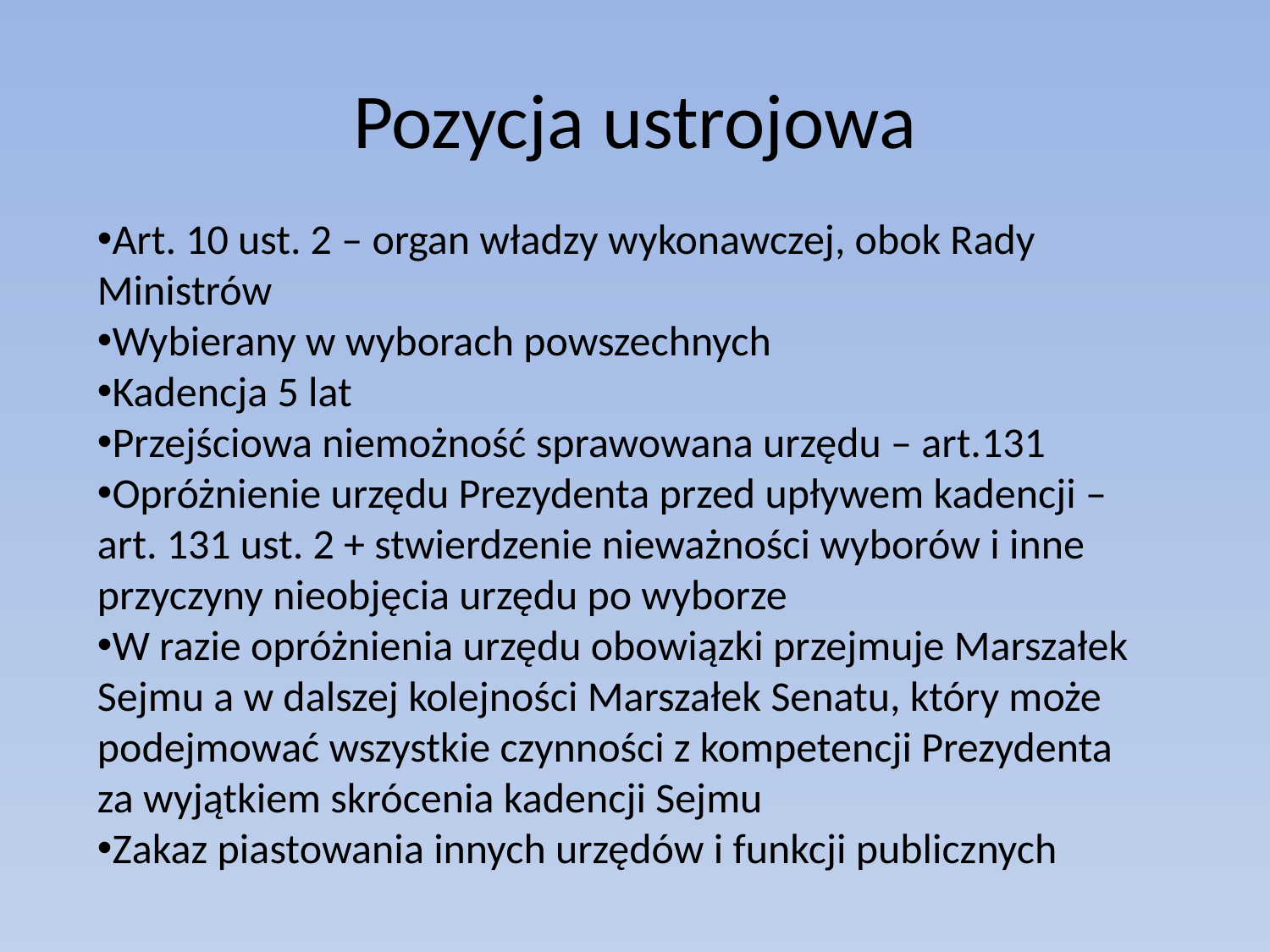

# Pozycja ustrojowa
Art. 10 ust. 2 – organ władzy wykonawczej, obok Rady Ministrów
Wybierany w wyborach powszechnych
Kadencja 5 lat
Przejściowa niemożność sprawowana urzędu – art.131
Opróżnienie urzędu Prezydenta przed upływem kadencji – art. 131 ust. 2 + stwierdzenie nieważności wyborów i inne przyczyny nieobjęcia urzędu po wyborze
W razie opróżnienia urzędu obowiązki przejmuje Marszałek Sejmu a w dalszej kolejności Marszałek Senatu, który może podejmować wszystkie czynności z kompetencji Prezydenta za wyjątkiem skrócenia kadencji Sejmu
Zakaz piastowania innych urzędów i funkcji publicznych